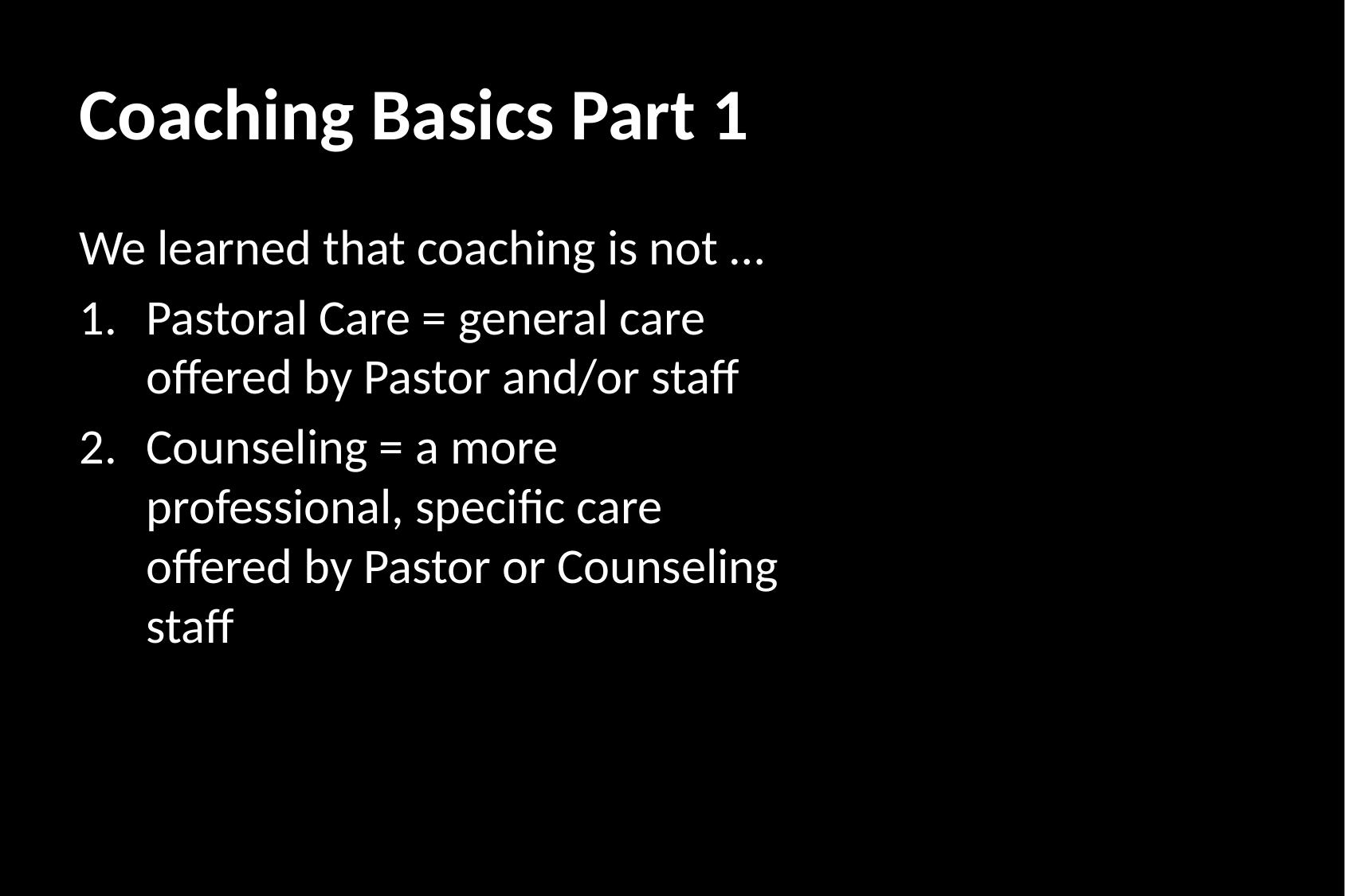

# Coaching Basics Part 1
We learned that coaching is not …
Pastoral Care = general care offered by Pastor and/or staff
Counseling = a more professional, specific care offered by Pastor or Counseling staff